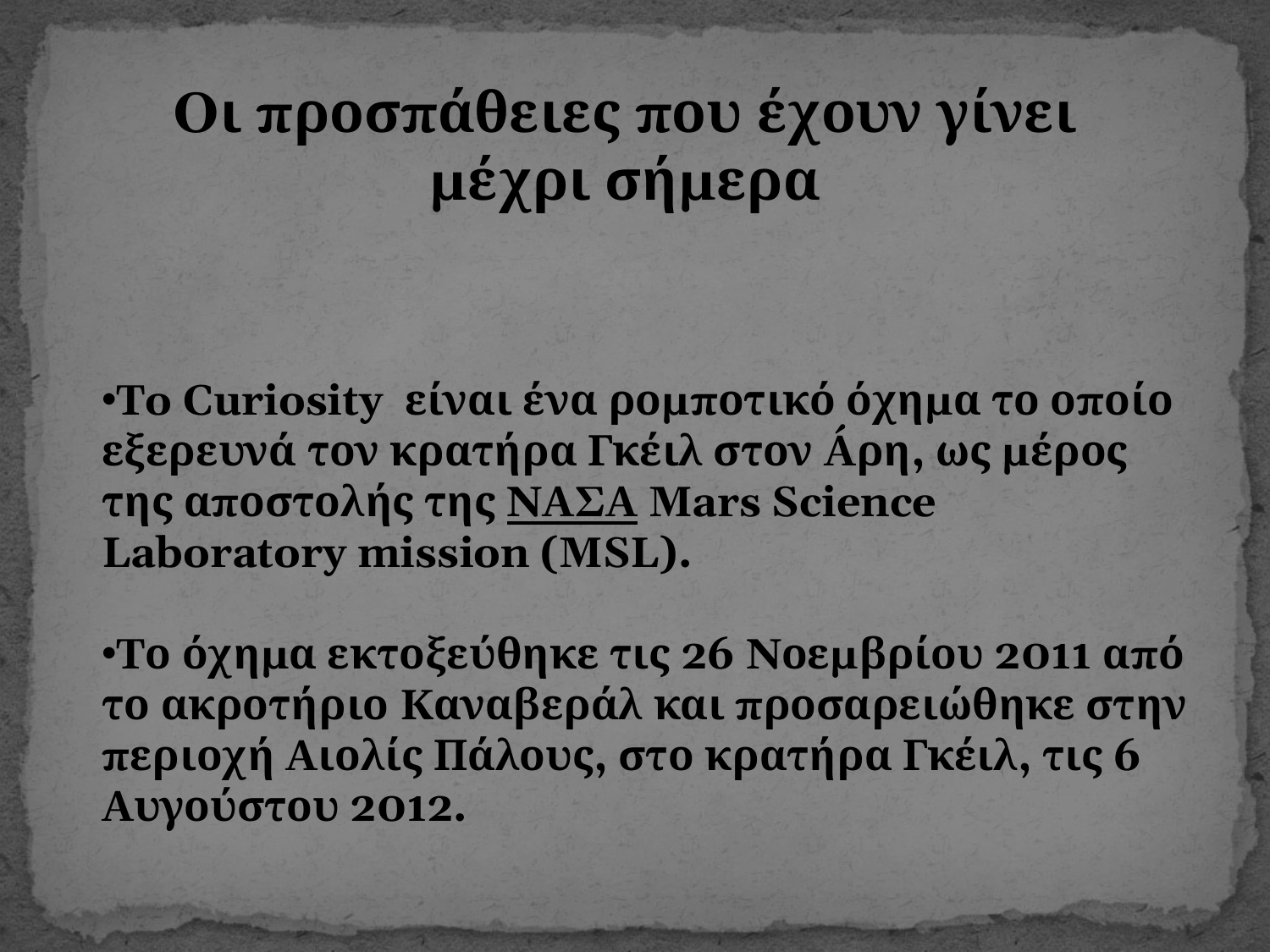

#
Οι προσπάθειες που έχουν γίνει μέχρι σήμερα

To Curiosity  είναι ένα ρομποτικό όχημα το οποίο εξερευνά τον κρατήρα Γκέιλ στον Άρη, ως μέρος της αποστολής της ΝΑΣΑ Mars Science Laboratory mission (MSL).

Το όχημα εκτοξεύθηκε τις 26 Νοεμβρίου 2011 από το ακροτήριο Καναβεράλ και προσαρειώθηκε στην περιοχή Αιολίς Πάλους, στο κρατήρα Γκέιλ, τις 6 Αυγούστου 2012.